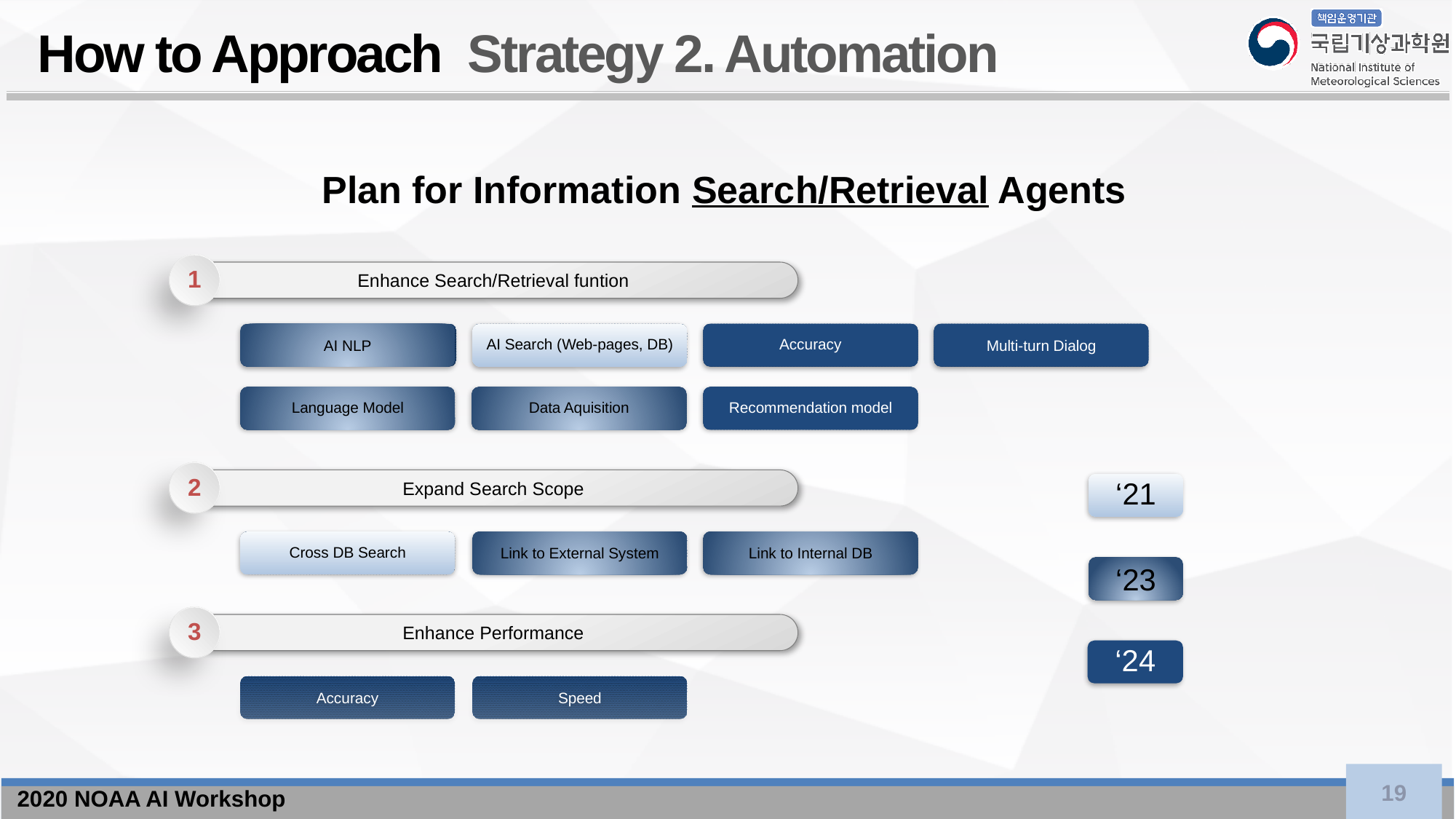

How to Approach  Strategy 2. Automation
Plan for Information Search/Retrieval Agents

1
Enhance Search/Retrieval funtion
AI NLP

AI Search (Web-pages, DB)

Accuracy

Multi-turn Dialog

Language Model

Data Aquisition

Recommendation model

2
Expand Search Scope

Cross DB Search

Link to External System

Link to Internal DB
‘21
‘23

3
Enhance Performance

Accuracy

Speed
‘24

19

2020 NOAA AI Workshop